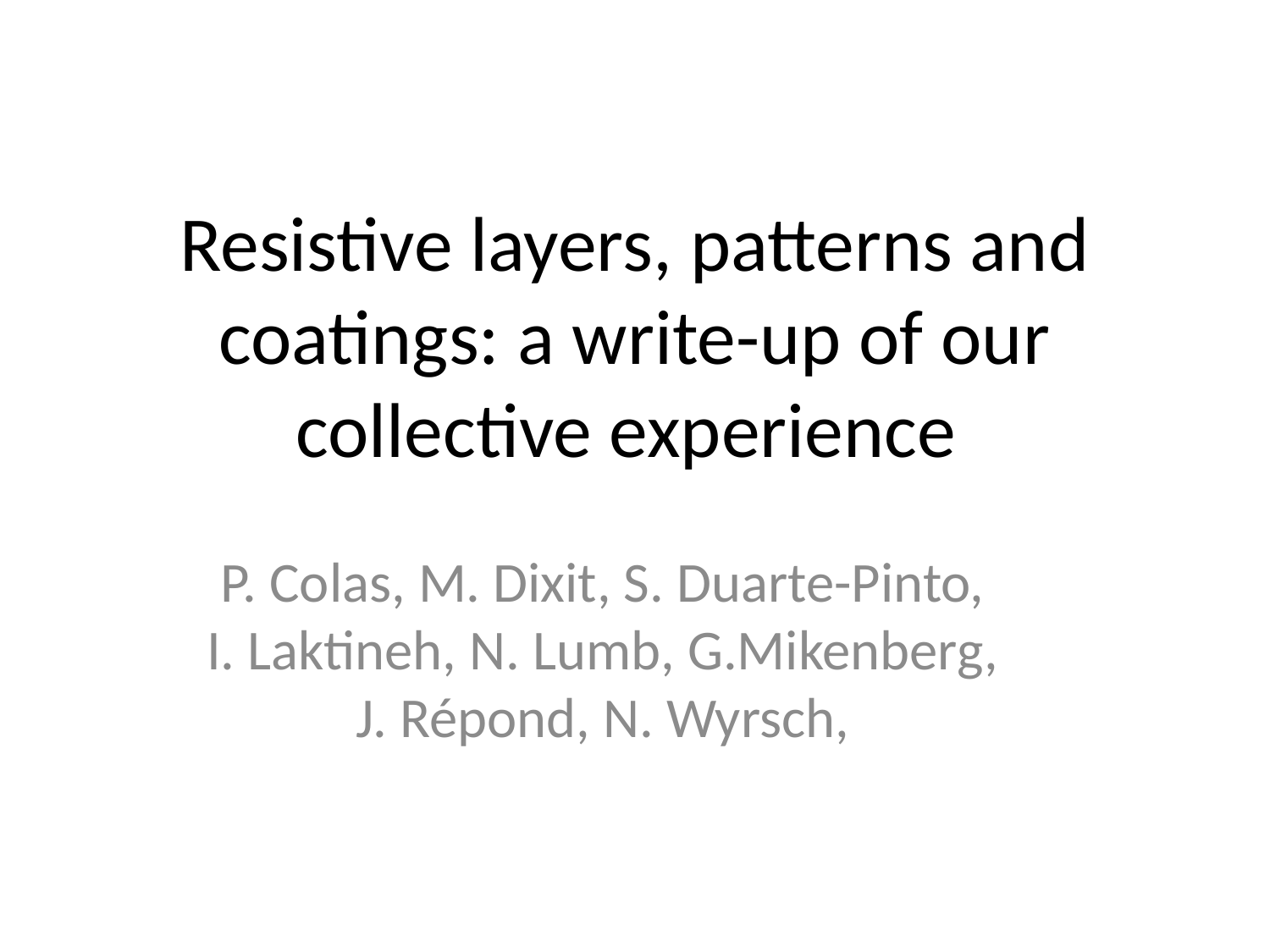

# Resistive layers, patterns and coatings: a write-up of our collective experience
P. Colas, M. Dixit, S. Duarte-Pinto, I. Laktineh, N. Lumb, G.Mikenberg, J. Répond, N. Wyrsch,